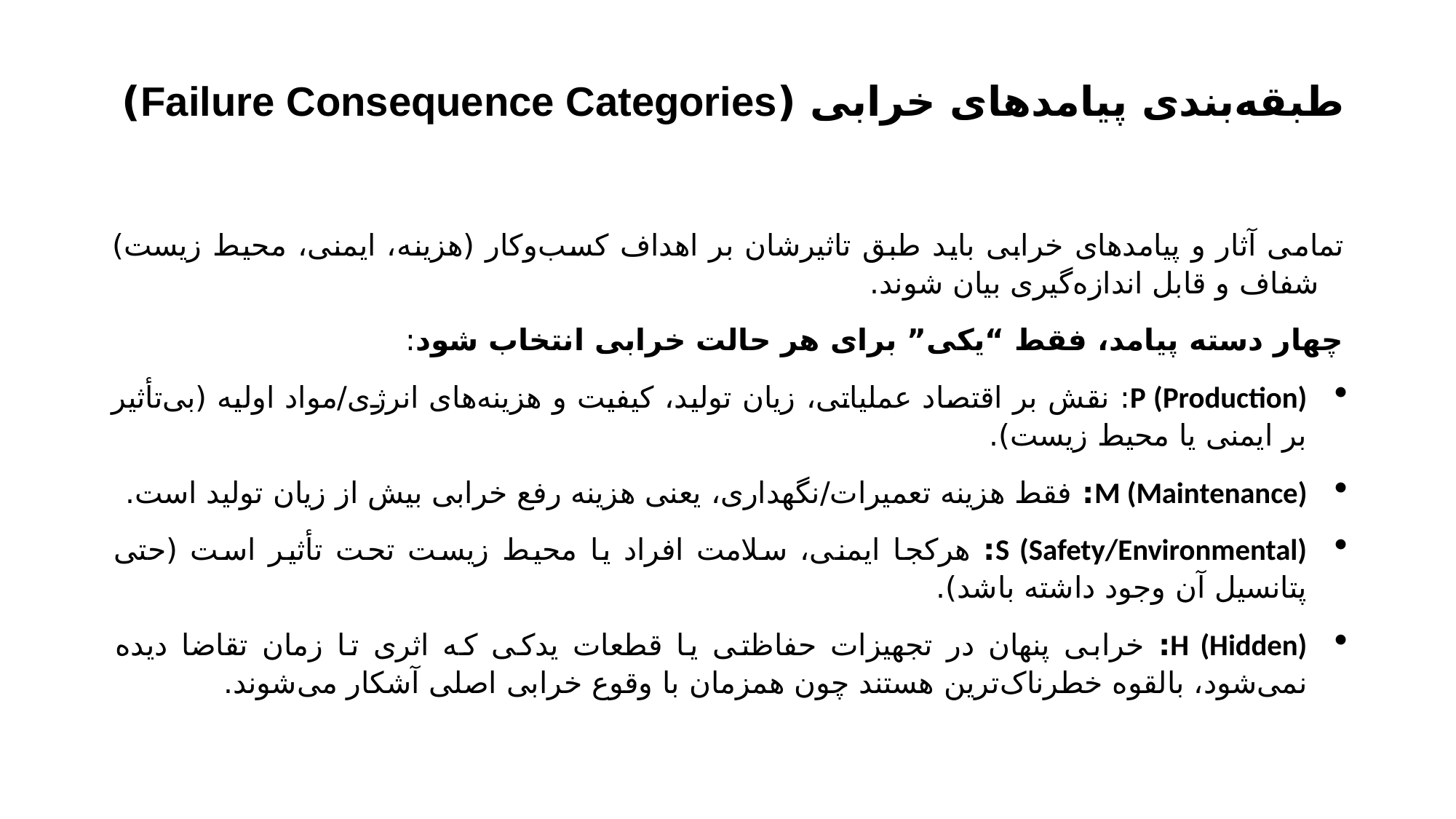

# طبقه‌بندی پیامدهای خرابی (Failure Consequence Categories)
تمامی آثار و پیامدهای خرابی باید طبق تاثیرشان بر اهداف کسب‌وکار (هزینه، ایمنی، محیط زیست) شفاف و قابل اندازه‌گیری بیان شوند.
چهار دسته پیامد، فقط “یکی” برای هر حالت خرابی انتخاب شود:
P (Production): نقش بر اقتصاد عملیاتی، زیان تولید، کیفیت و هزینه‌های انرژی/مواد اولیه (بی‌تأثیر بر ایمنی یا محیط زیست).
M (Maintenance): فقط هزینه تعمیرات/نگهداری، یعنی هزینه رفع خرابی بیش از زیان تولید است.
S (Safety/Environmental): هرکجا ایمنی، سلامت افراد یا محیط زیست تحت تأثیر است (حتی پتانسیل آن وجود داشته باشد).
H (Hidden): خرابی پنهان در تجهیزات حفاظتی یا قطعات یدکی که اثری تا زمان تقاضا دیده نمی‌شود، بالقوه خطرناک‌ترین هستند چون همزمان با وقوع خرابی اصلی آشکار می‌شوند.